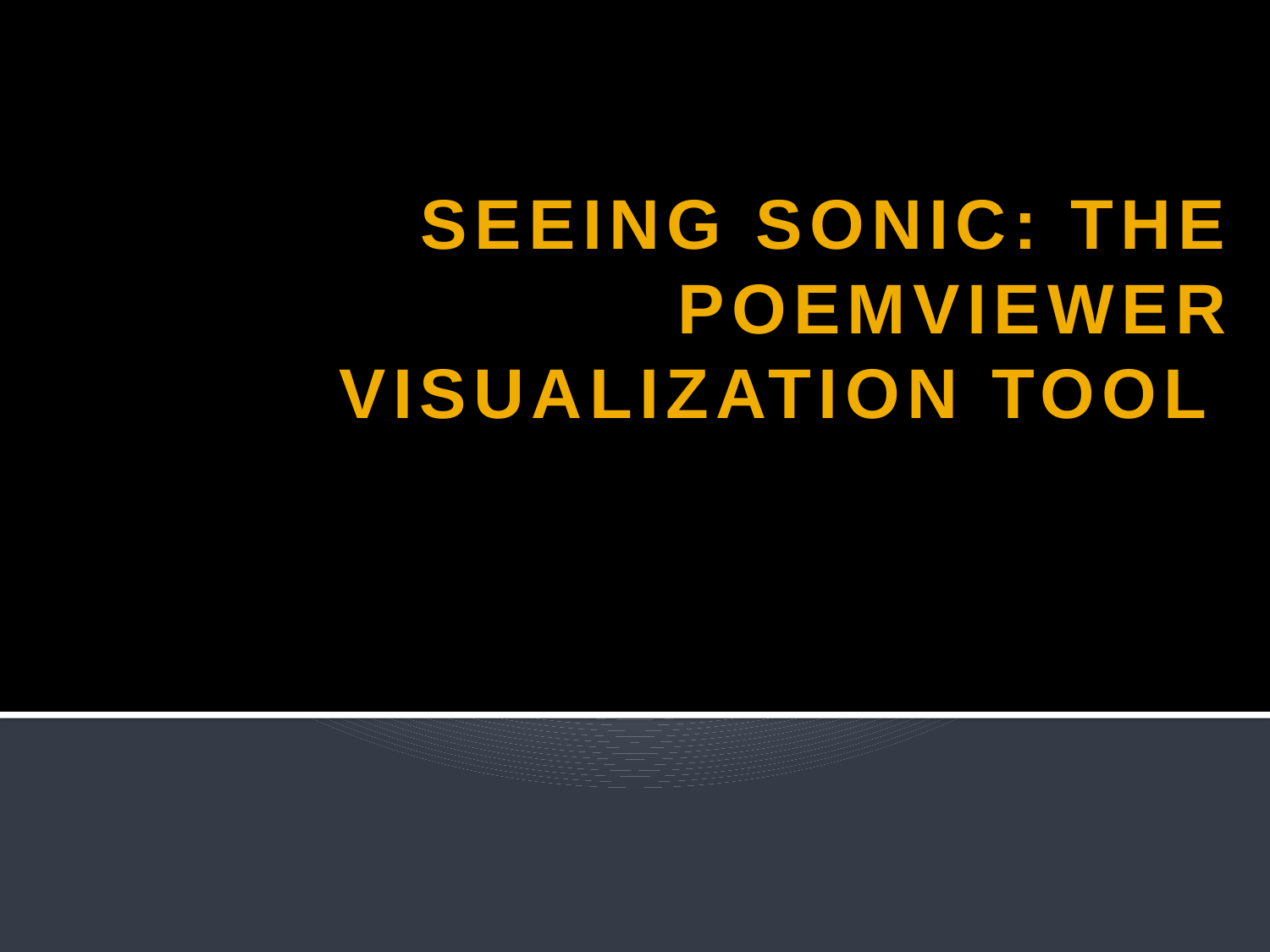

# Seeing Sonic: The PoemViewer Visualization Tool